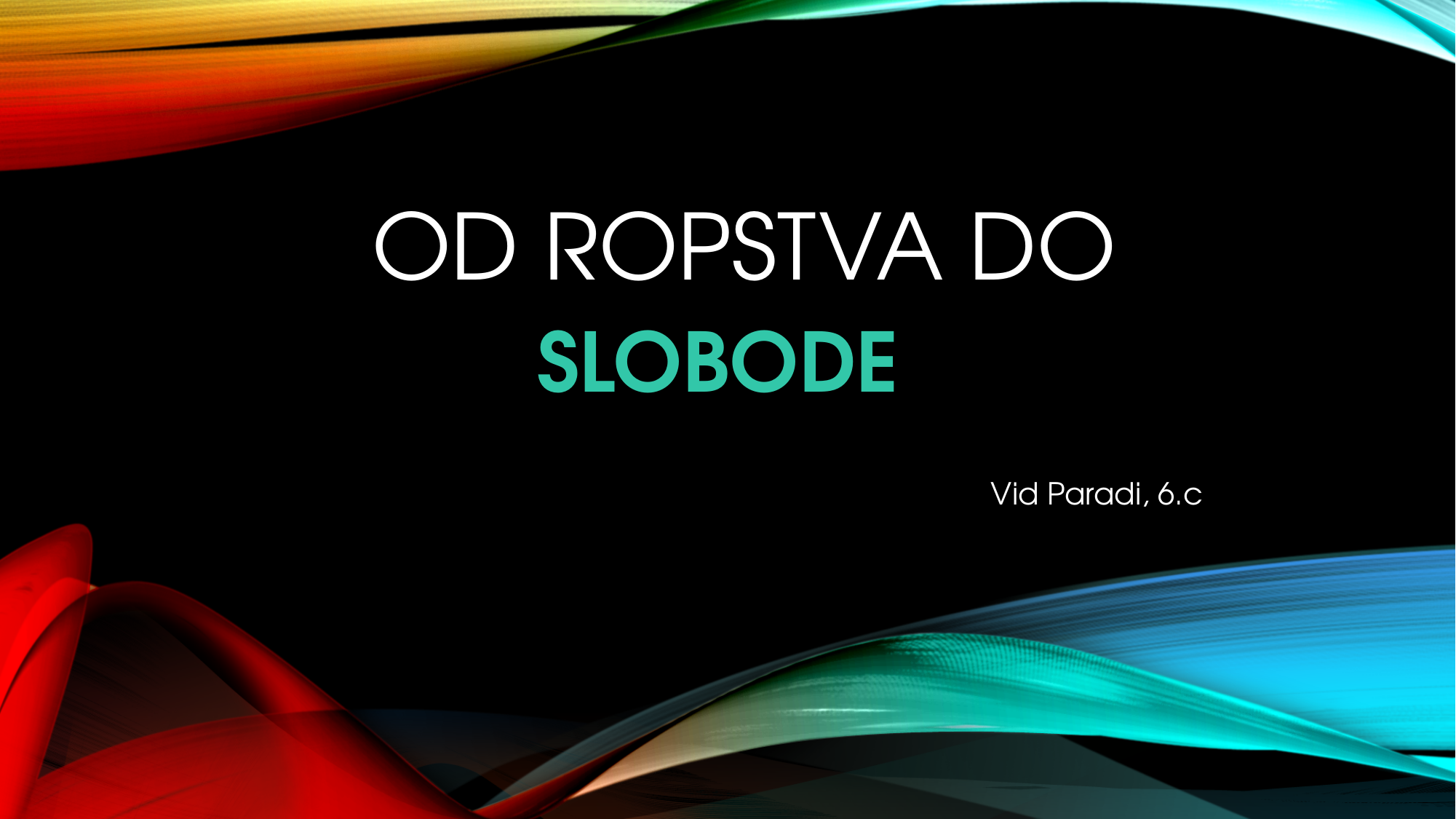

# Od ropstva do
SLOBODE
Vid Paradi, 6.c